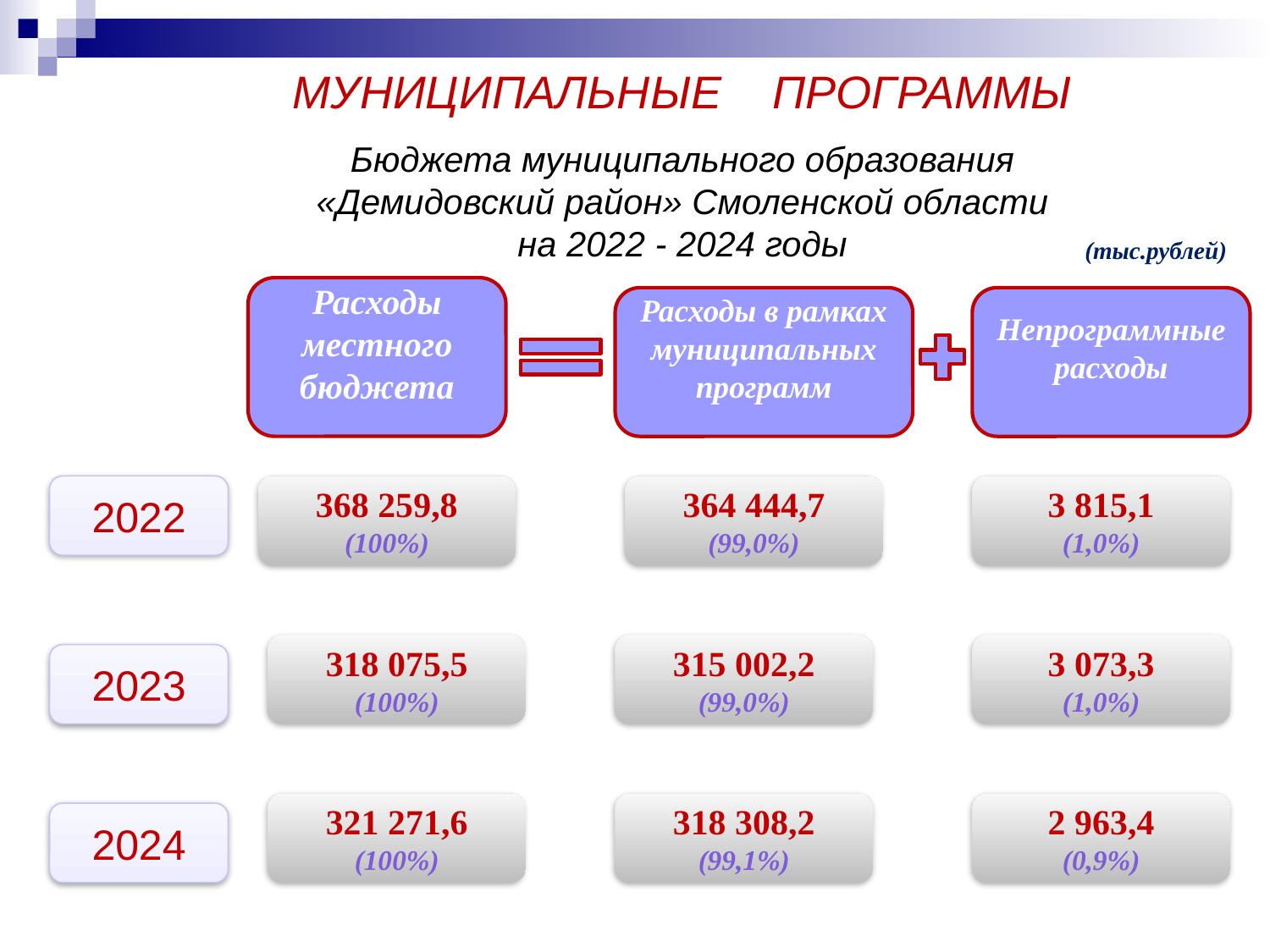

МУНИЦИПАЛЬНЫЕ    ПРОГРАММЫ

Бюджета муниципального образования
«Демидовский район» Смоленской области
на 2022 - 2024 годы

(тыс.рублей)
Расходы местного бюджета

Расходы в рамках муниципальных программ

Непрограммные расходы

2022
368 259,8
(100%)
364 444,7
(99,0%)
3 815,1
(1,0%)
318 075,5
(100%)
315 002,2
(99,0%)
3 073,3
(1,0%)
2023
321 271,6
(100%)
318 308,2
(99,1%)
2 963,4
(0,9%)
2024